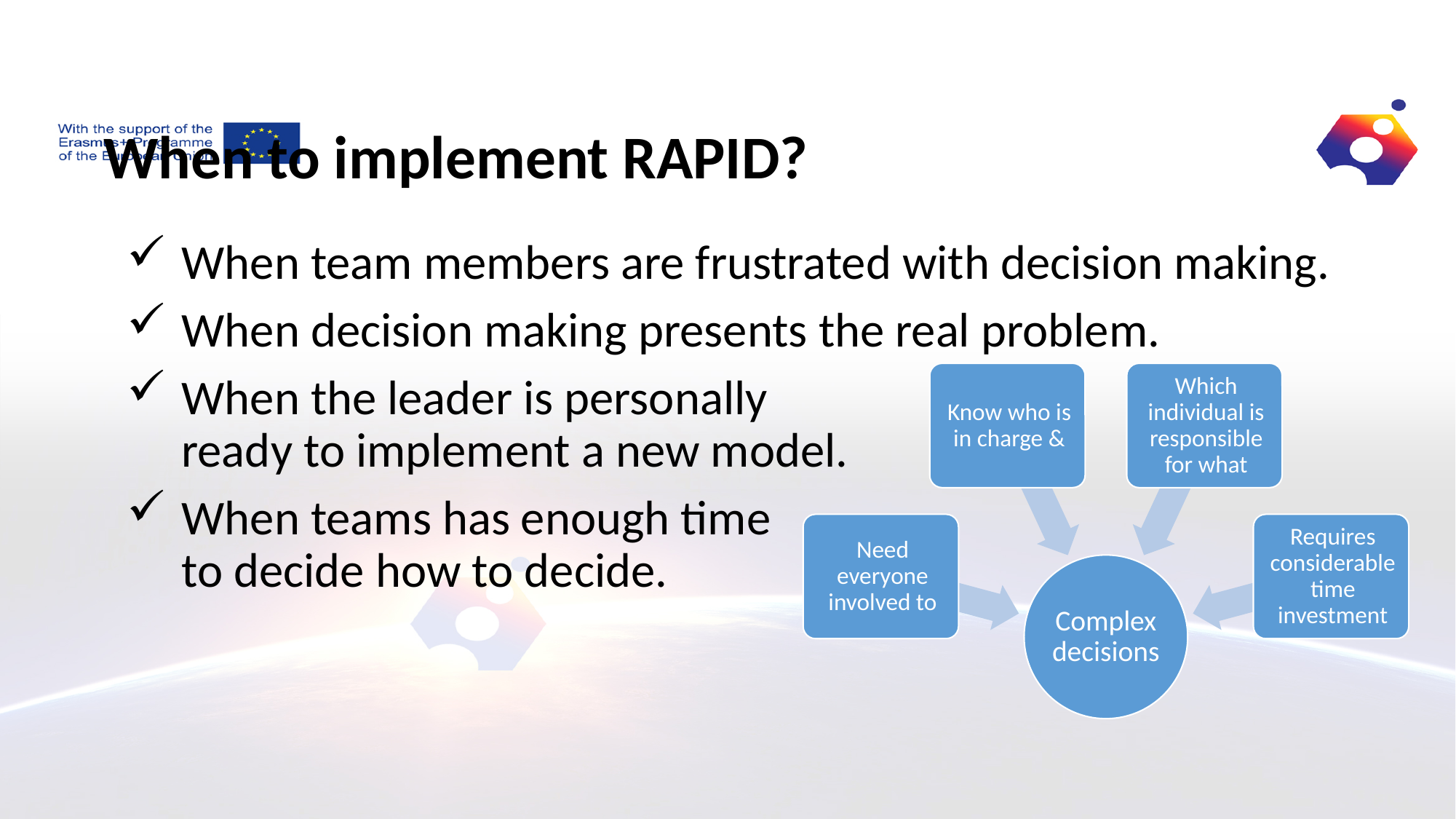

# When to implement RAPID?
When team members are frustrated with decision making.
When decision making presents the real problem.
When the leader is personally
ready to implement a new model.
When teams has enough time
to decide how to decide.
Complex decisions
Need everyone involved to
Know who is in charge &
Which individual is responsible for what
Requires considerable time investment